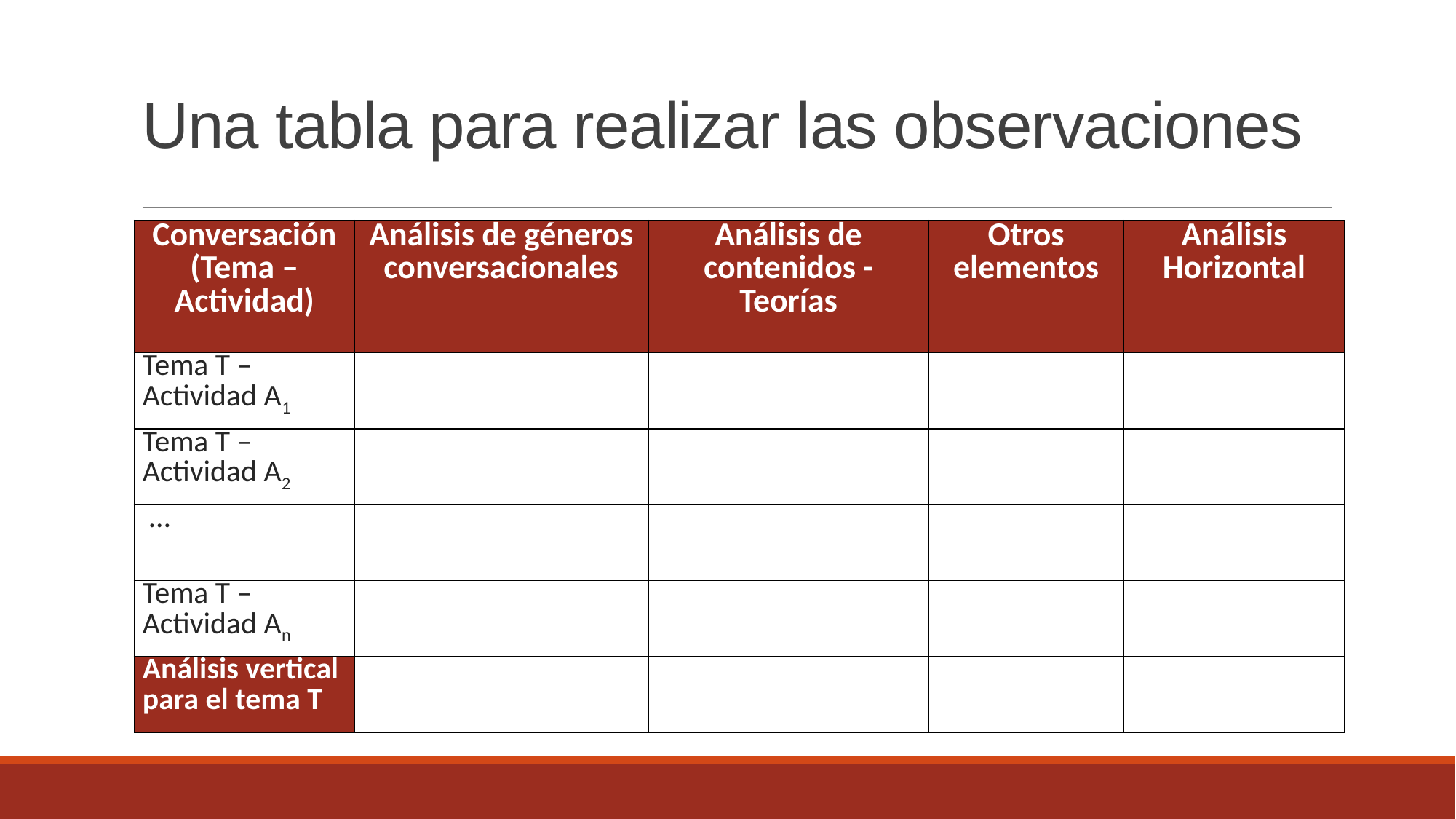

# Una tabla para realizar las observaciones
| Conversación (Tema – Actividad) | Análisis de géneros conversacionales | Análisis de contenidos - Teorías | Otros elementos | Análisis Horizontal |
| --- | --- | --- | --- | --- |
| Tema T – Actividad A1 |  |  |  |  |
| Tema T – Actividad A2 |  |  |  |  |
| … |  |  |  |  |
| Tema T – Actividad An |  |  |  |  |
| Análisis vertical para el tema T |  |  |  |  |